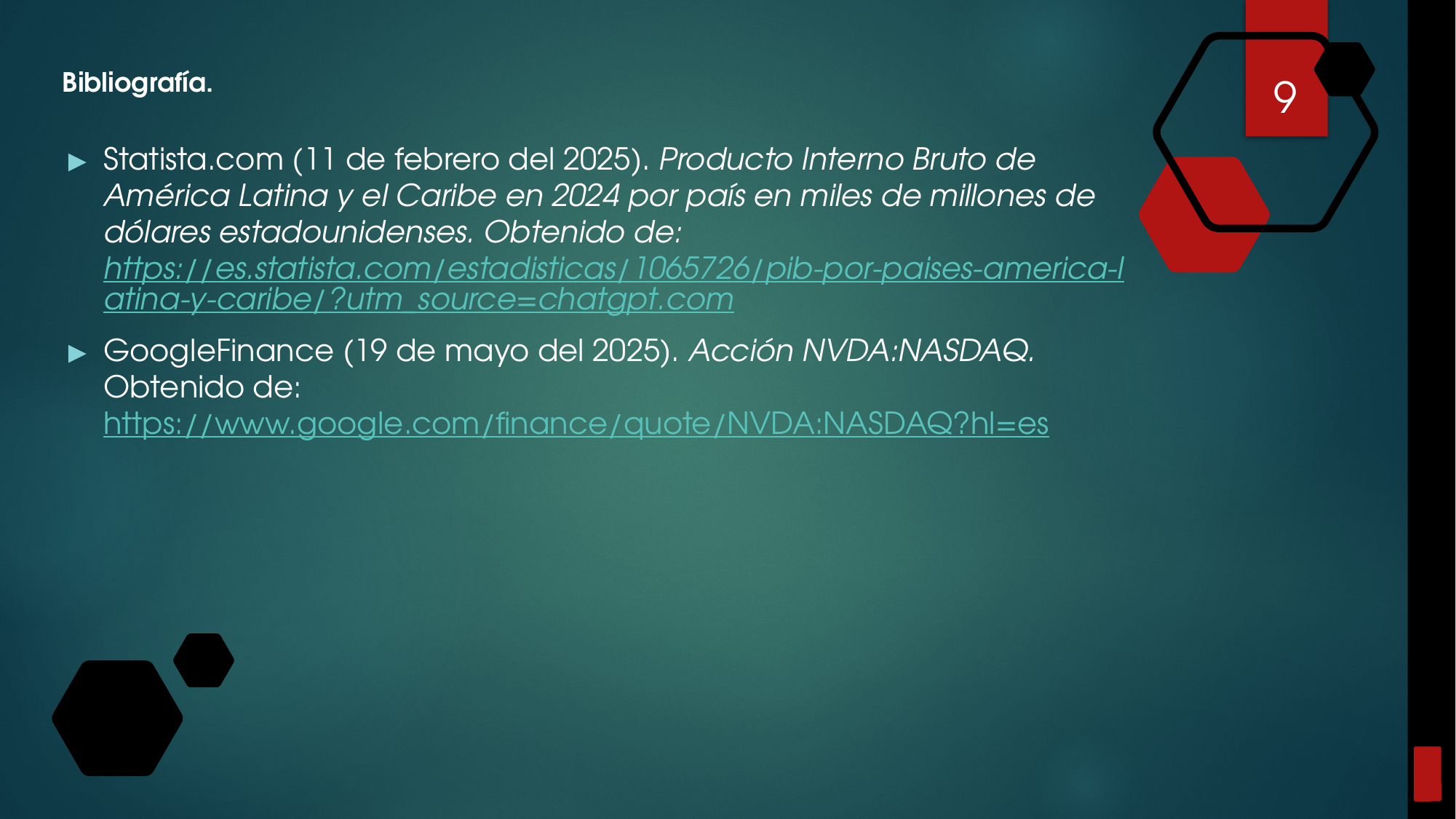

9
Bibliografía.
Statista.com (11 de febrero del 2025). Producto Interno Bruto de América Latina y el Caribe en 2024 por país en miles de millones de dólares estadounidenses. Obtenido de: https://es.statista.com/estadisticas/1065726/pib-por-paises-america-latina-y-caribe/?utm_source=chatgpt.com
GoogleFinance (19 de mayo del 2025). Acción NVDA:NASDAQ. Obtenido de: https://www.google.com/finance/quote/NVDA:NASDAQ?hl=es